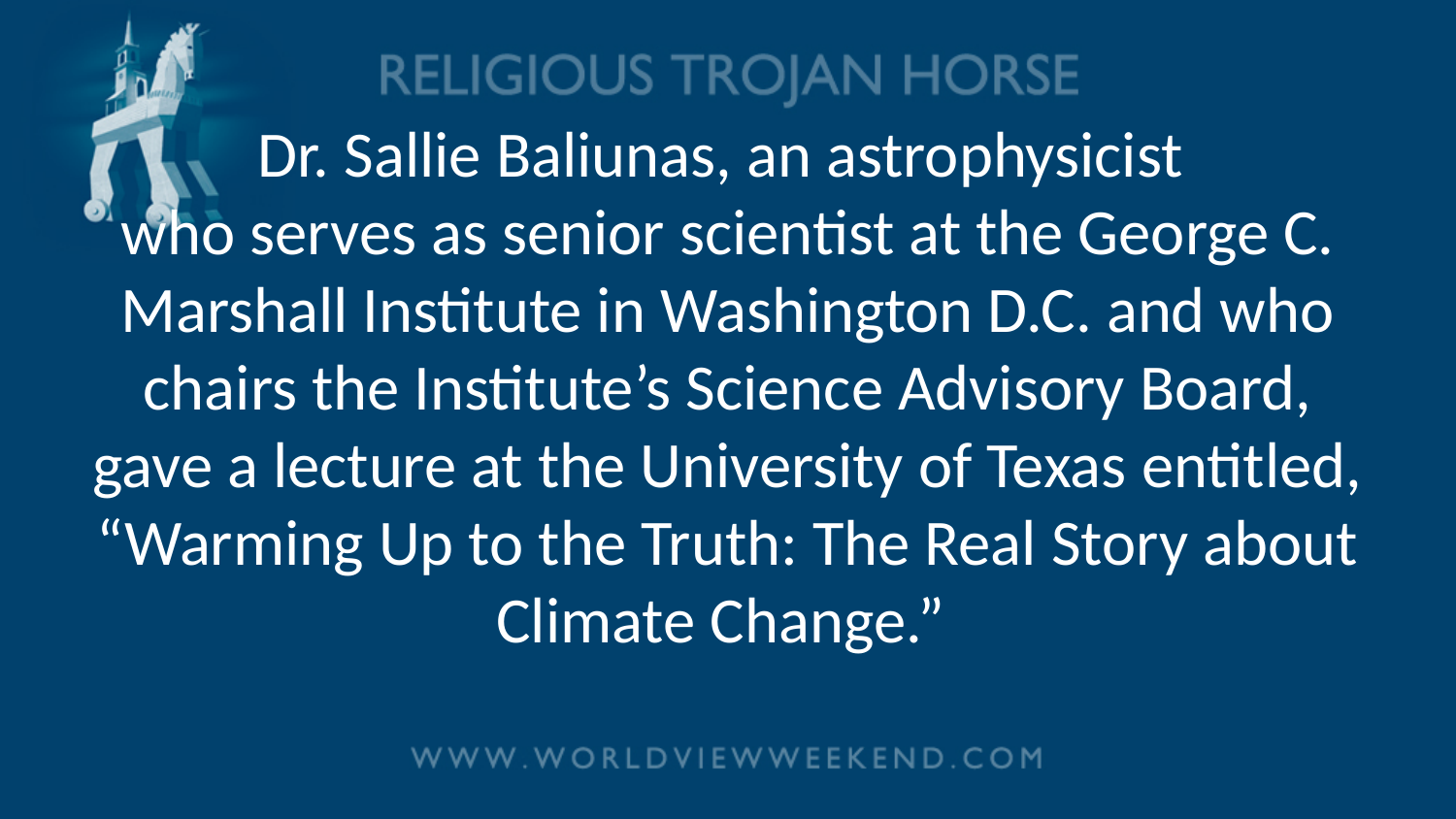

# Dr. Sallie Baliunas, an astrophysicist who serves as senior scientist at the George C. Marshall Institute in Washington D.C. and who chairs the Institute’s Science Advisory Board, gave a lecture at the University of Texas entitled, “Warming Up to the Truth: The Real Story about Climate Change.”